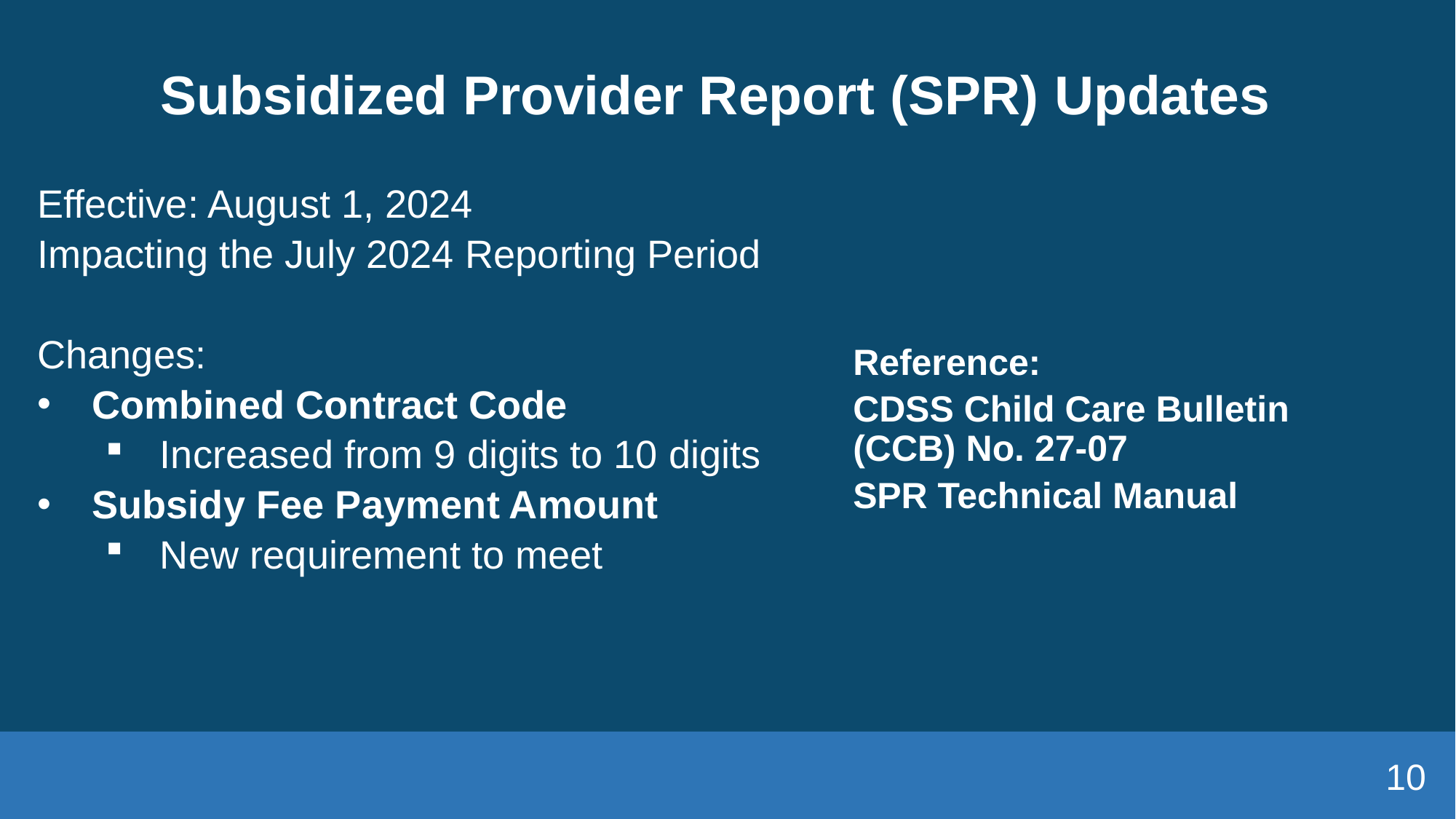

# Subsidized Provider Report (SPR) Updates
Effective: August 1, 2024
Impacting the July 2024 Reporting Period

Changes:
Combined Contract Code
Increased from 9 digits to 10 digits
Subsidy Fee Payment Amount
New requirement to meet

Reference:
CDSS Child Care Bulletin (CCB) No. 27-07
SPR Technical Manual

10